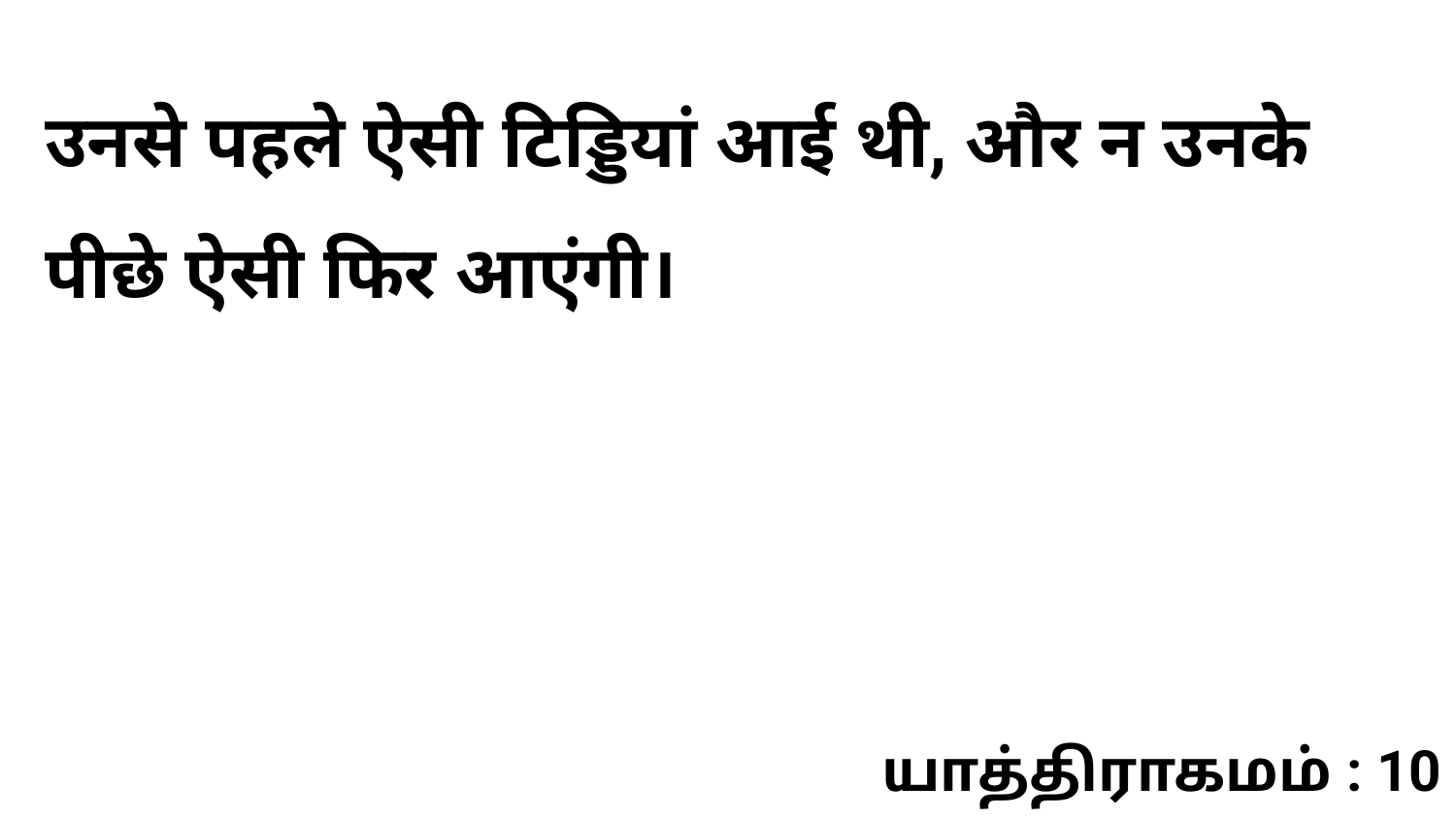

उनसे पहले ऐसी टिड्डियां आई थी, और न उनके पीछे ऐसी फिर आएंगी।
யாத்திராகமம் : 10